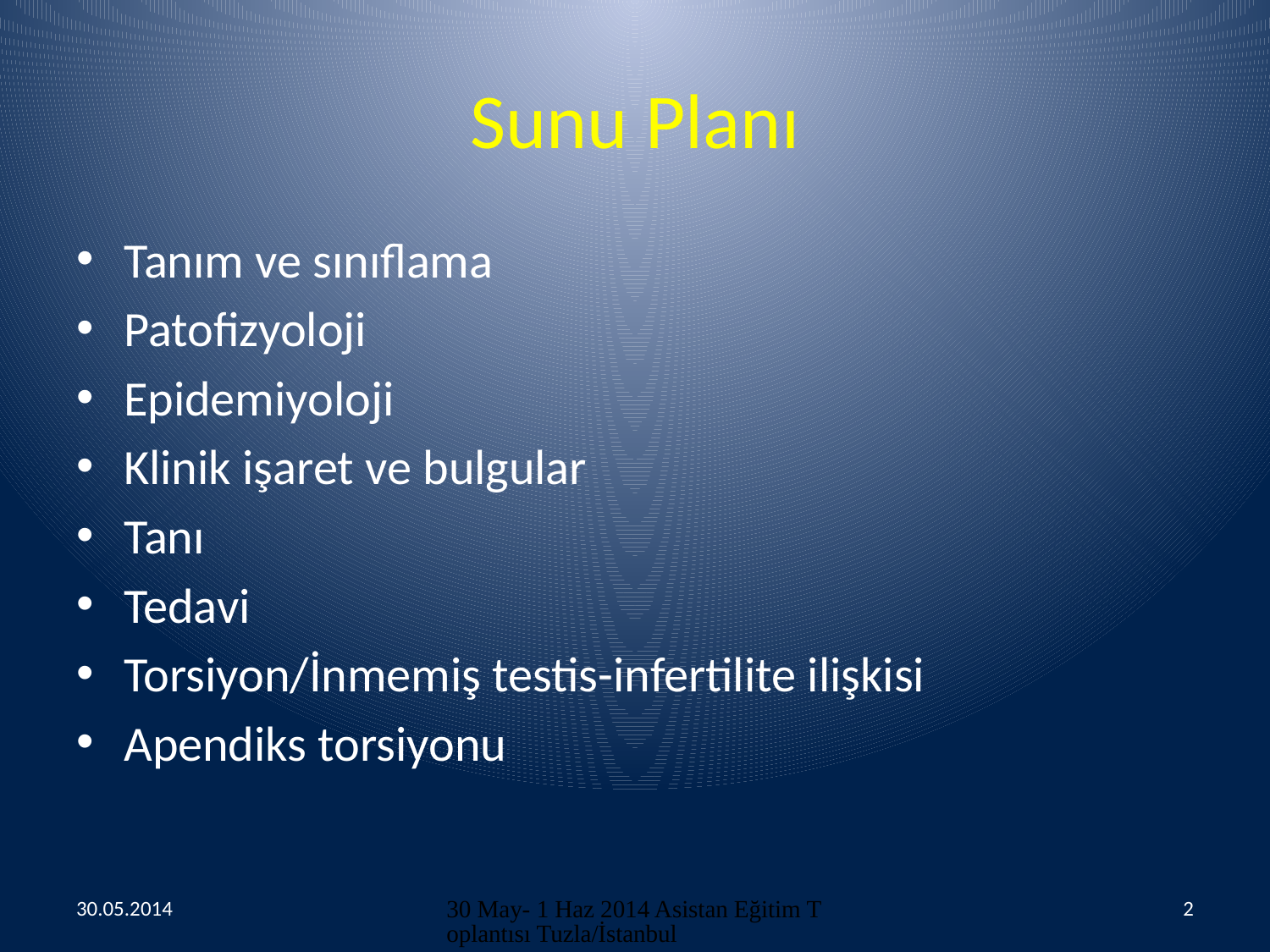

# Sunu Planı
Tanım ve sınıflama
Patofizyoloji
Epidemiyoloji
Klinik işaret ve bulgular
Tanı
Tedavi
Torsiyon/İnmemiş testis-infertilite ilişkisi
Apendiks torsiyonu

30.05.2014
30 May- 1 Haz 2014 Asistan Eğitim Toplantısı Tuzla/İstanbul
2